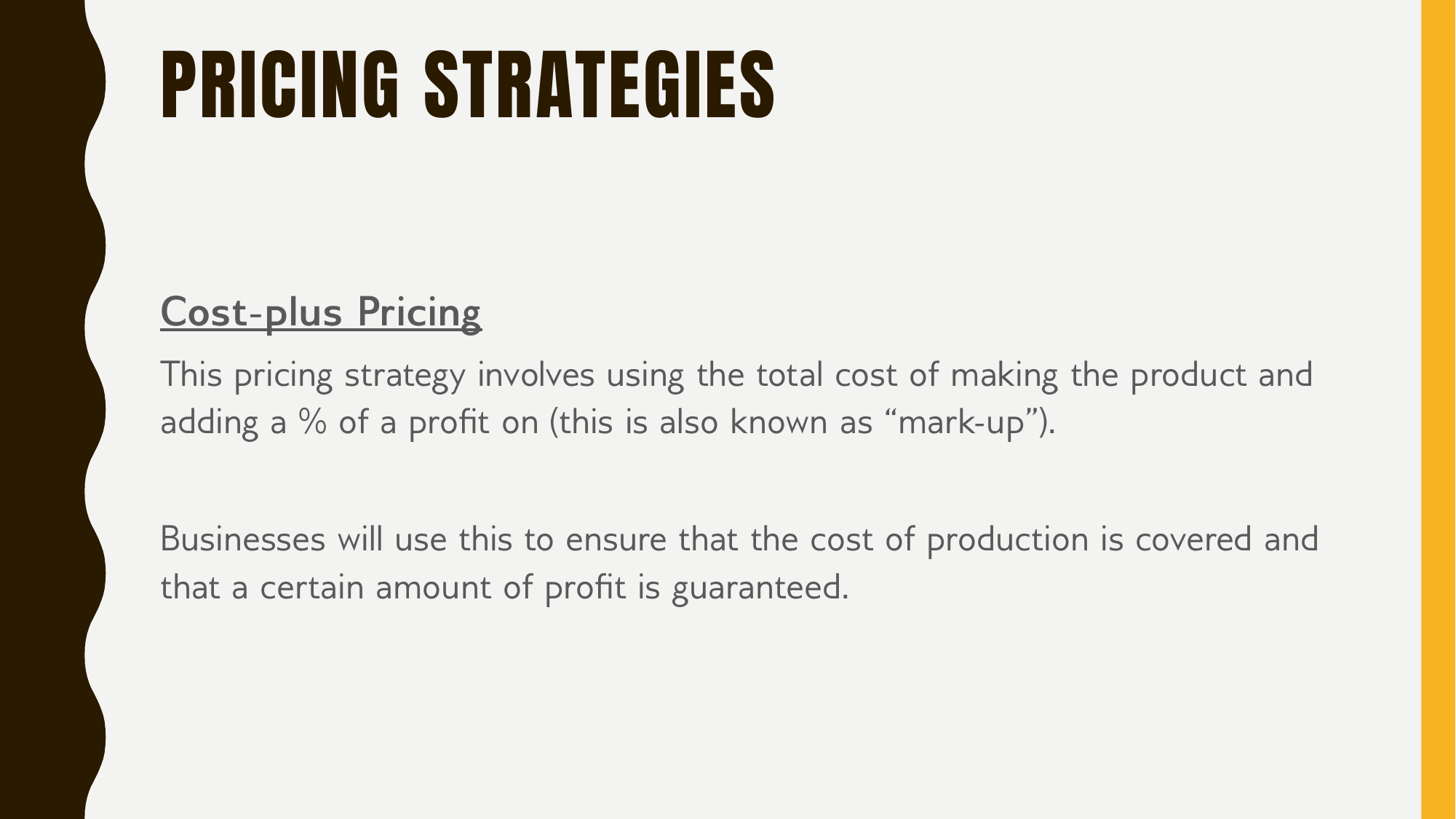

# Pricing Strategies
Cost-plus Pricing
This pricing strategy involves using the total cost of making the product and adding a % of a profit on (this is also known as “mark-up”).

Businesses will use this to ensure that the cost of production is covered and that a certain amount of profit is guaranteed.